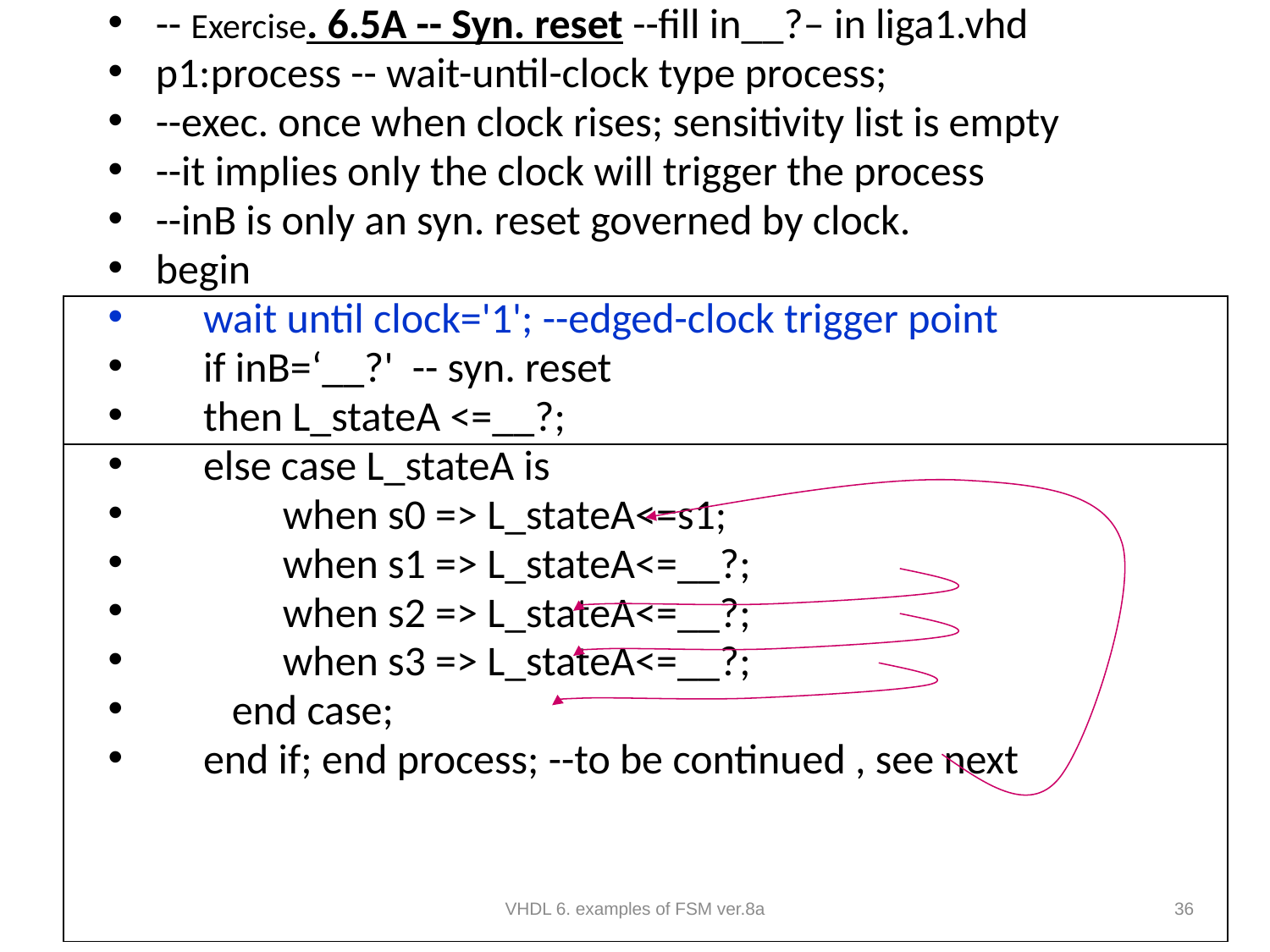

-- Exercise. 6.5A -- Syn. reset --fill in__?– in liga1.vhd
p1:process -- wait-until-clock type process;
--exec. once when clock rises; sensitivity list is empty
--it implies only the clock will trigger the process
--inB is only an syn. reset governed by clock.
begin
     wait until clock='1'; --edged-clock trigger point
     if inB=‘__?'  -- syn. reset
     then L_stateA <=__?;
     else case L_stateA is
        	when s0 => L_stateA<=s1;
       	when s1 => L_stateA<=__?;
        	when s2 => L_stateA<=__?;
        	when s3 => L_stateA<=__?;
        end case;
     end if; end process; --to be continued , see next
#

VHDL 6. examples of FSM ver.8a
36